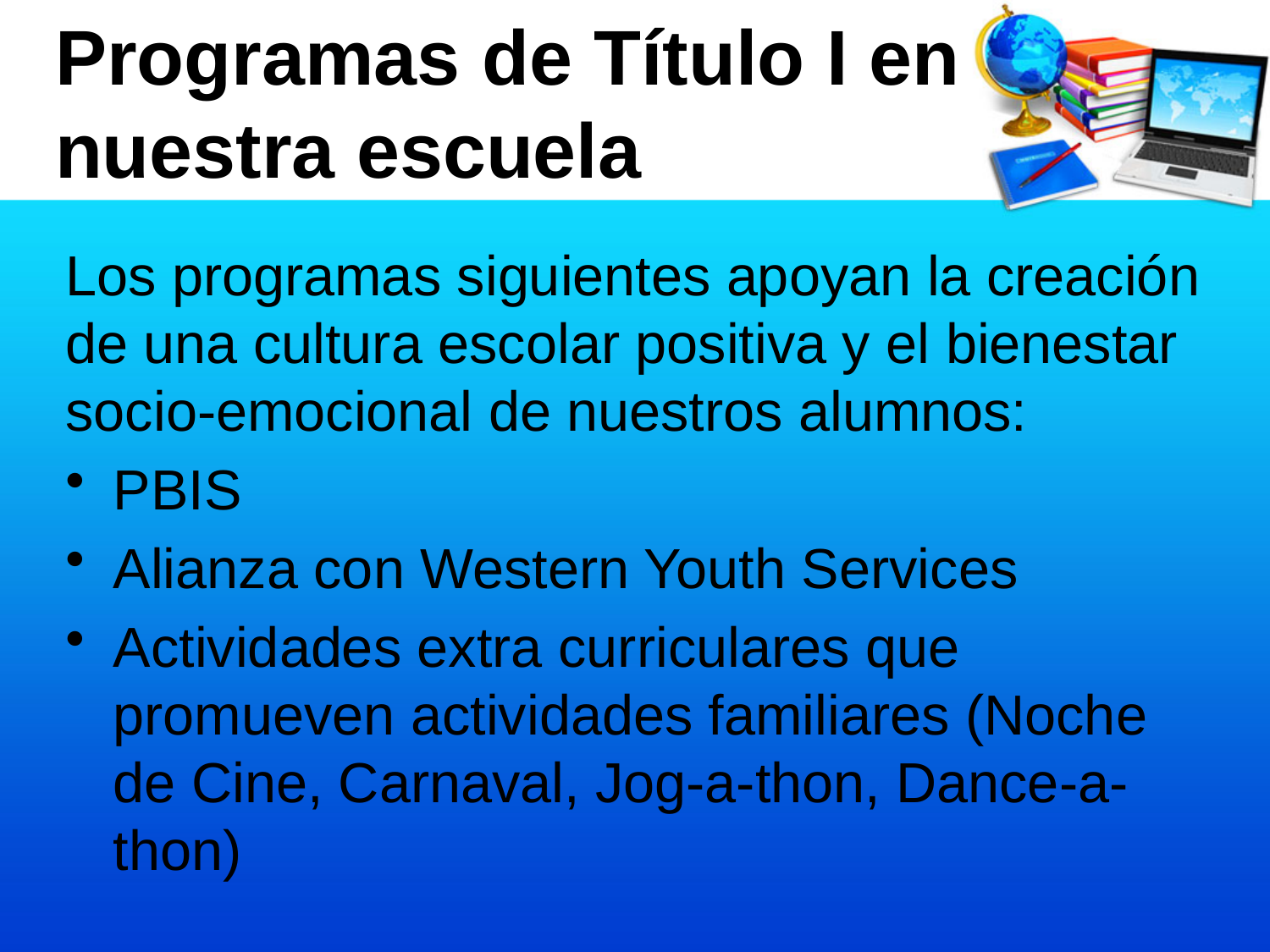

# Programas de Título I en nuestra escuela
Los programas siguientes apoyan la creación de una cultura escolar positiva y el bienestar socio-emocional de nuestros alumnos:
PBIS
Alianza con Western Youth Services
Actividades extra curriculares que promueven actividades familiares (Noche de Cine, Carnaval, Jog-a-thon, Dance-a-thon)